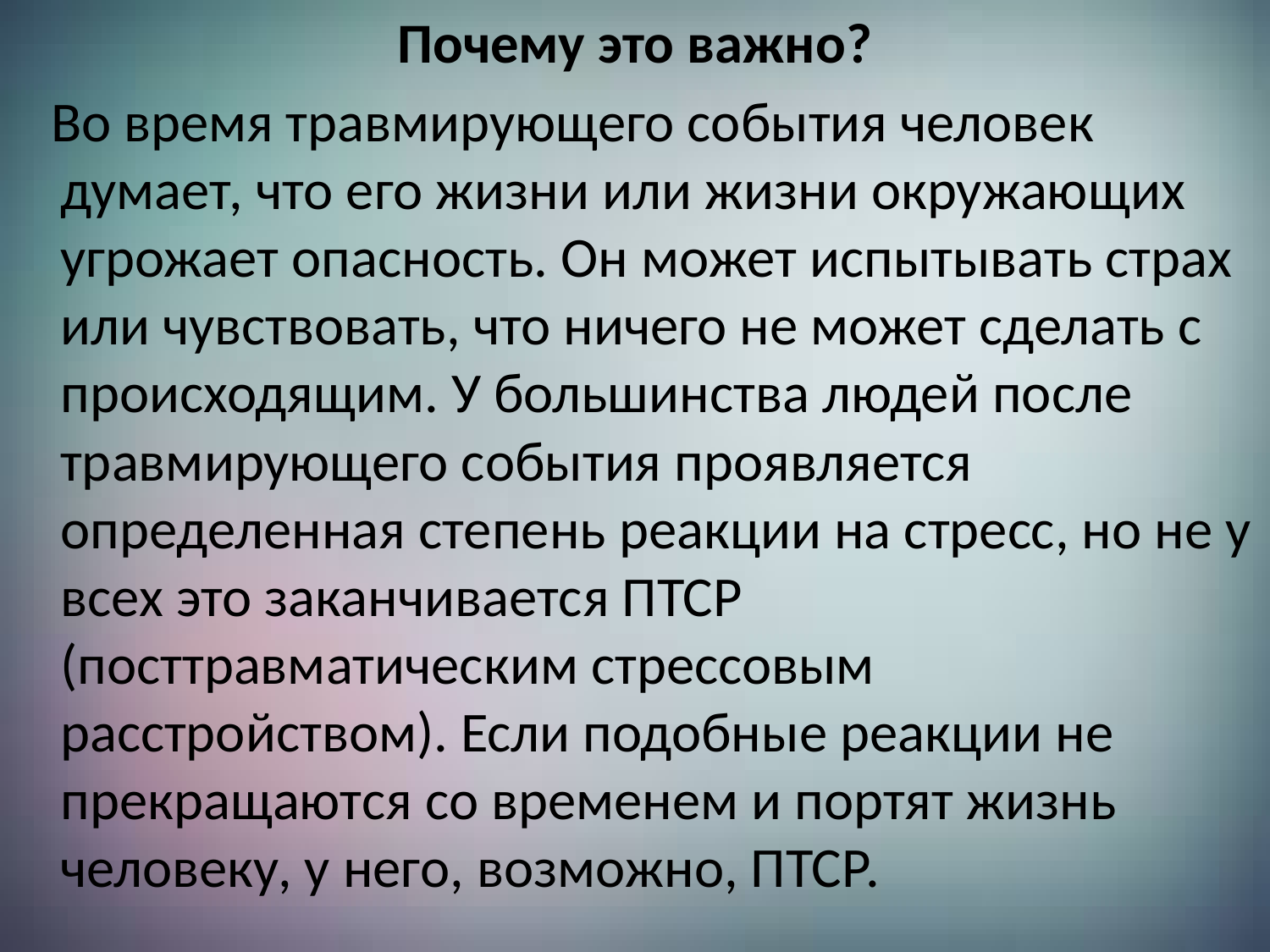

Почему это важно?
   Во время травмирующего события человек думает, что его жизни или жизни окружающих угрожает опасность. Он может испытывать страх или чувствовать, что ничего не может сделать с происходящим. У большинства людей после травмирующего события проявляется определенная степень реакции на стресс, но не у всех это заканчивается ПТСР (посттравматическим стрессовым расстройством). Если подобные реакции не прекращаются со временем и портят жизнь человеку, у него, возможно, ПТСР.

#